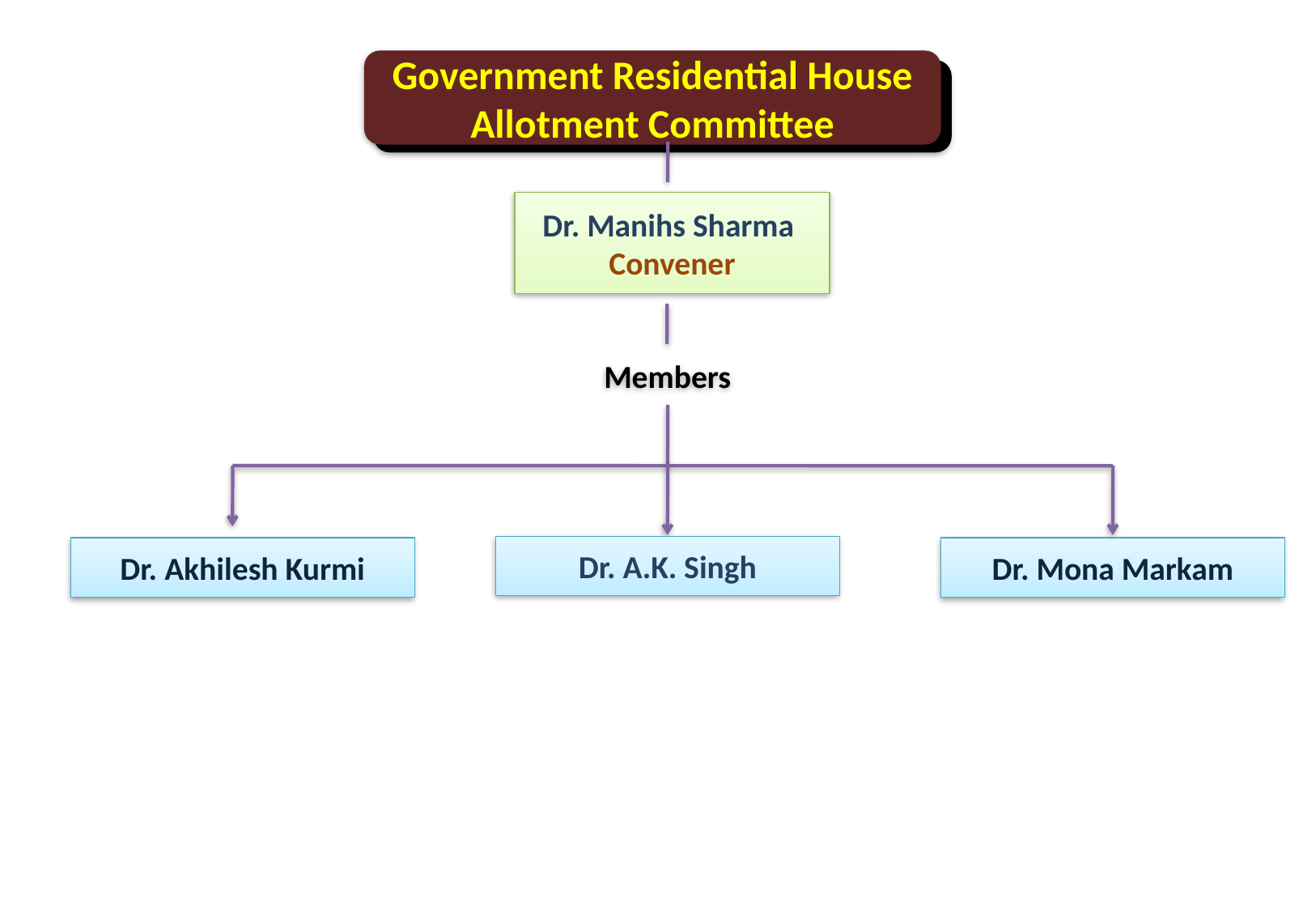

Government Residential House Allotment Committee

Dr. Manihs Sharma
Convener
Members
Dr. A.K. Singh
Dr. Akhilesh Kurmi
Dr. Mona Markam